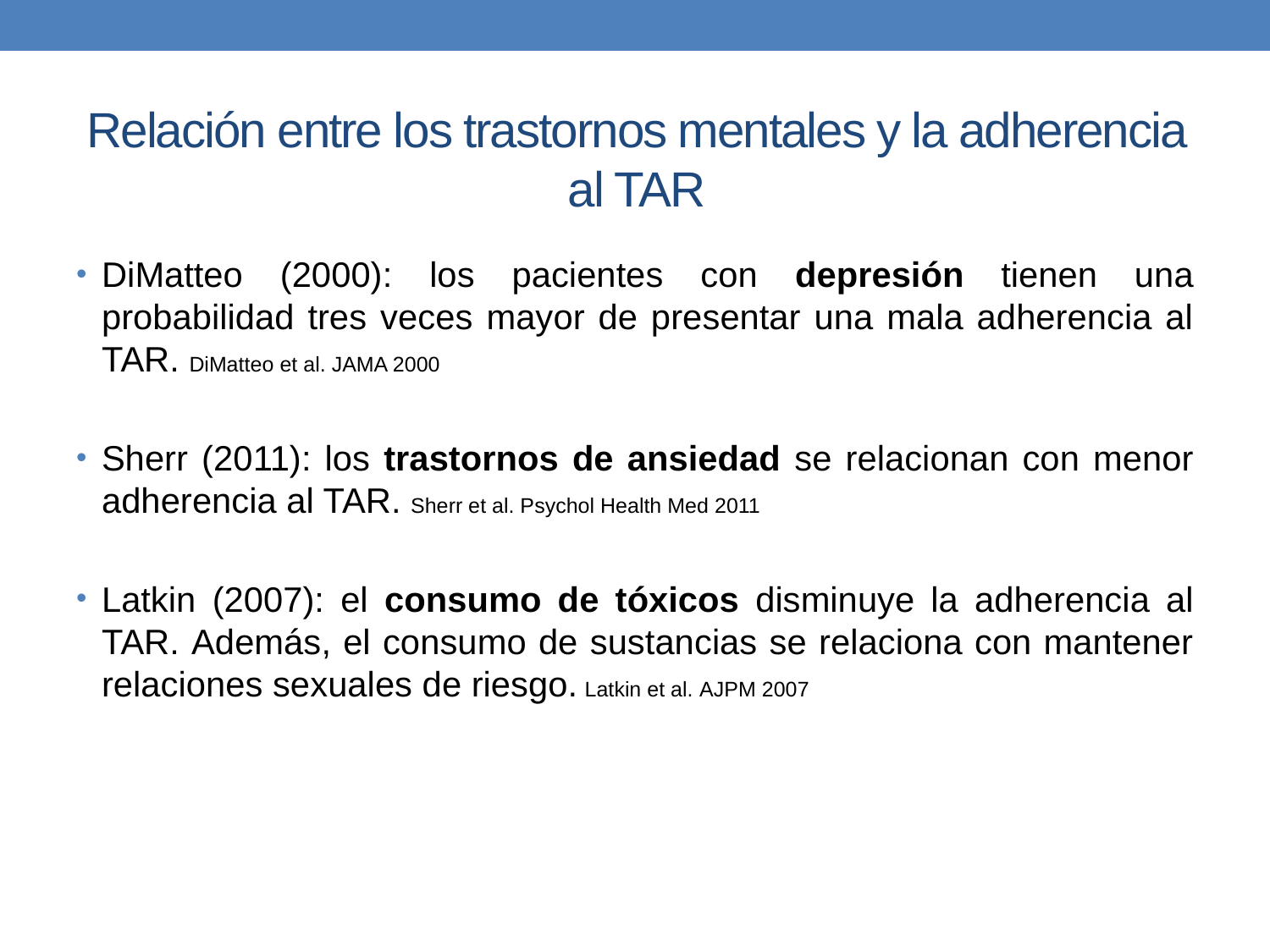

# Relación entre los trastornos mentales y la adherencia al TAR

DiMatteo (2000): los pacientes con depresión tienen una probabilidad tres veces mayor de presentar una mala adherencia al TAR. DiMatteo et al. JAMA 2000

Sherr (2011): los trastornos de ansiedad se relacionan con menor adherencia al TAR. Sherr et al. Psychol Health Med 2011

Latkin (2007): el consumo de tóxicos disminuye la adherencia al TAR. Además, el consumo de sustancias se relaciona con mantener relaciones sexuales de riesgo. Latkin et al. AJPM 2007